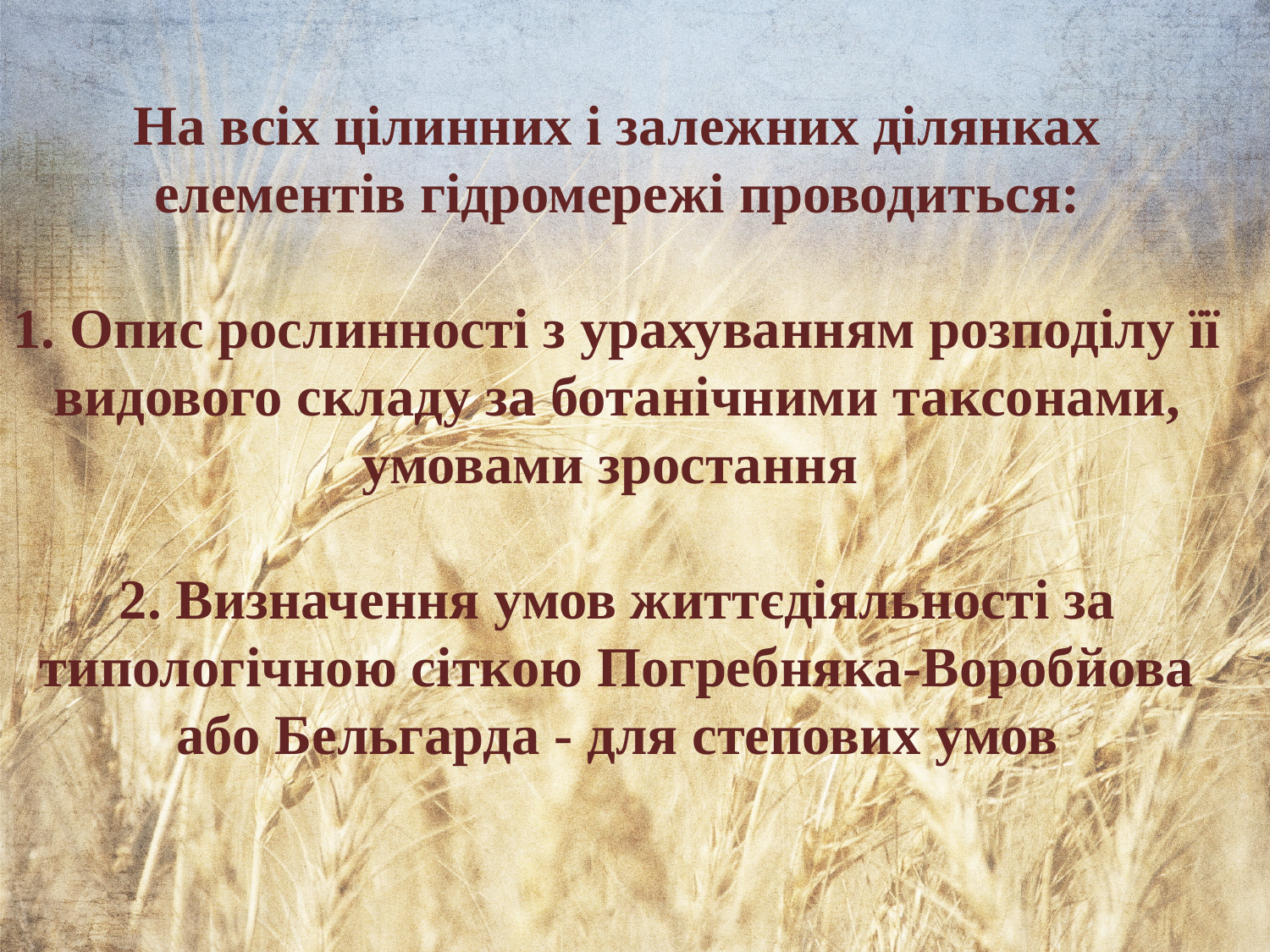

# На всіх цілинних і залежних ділянках елементів гідромережі проводиться: 1. Опис рослинності з урахуванням розподілу її видового складу за ботанічними таксонами, умовами зростання 2. Визначення умов життєдіяльності за типологічною сіткою Погребняка-Воробйова або Бельгарда - для степових умов